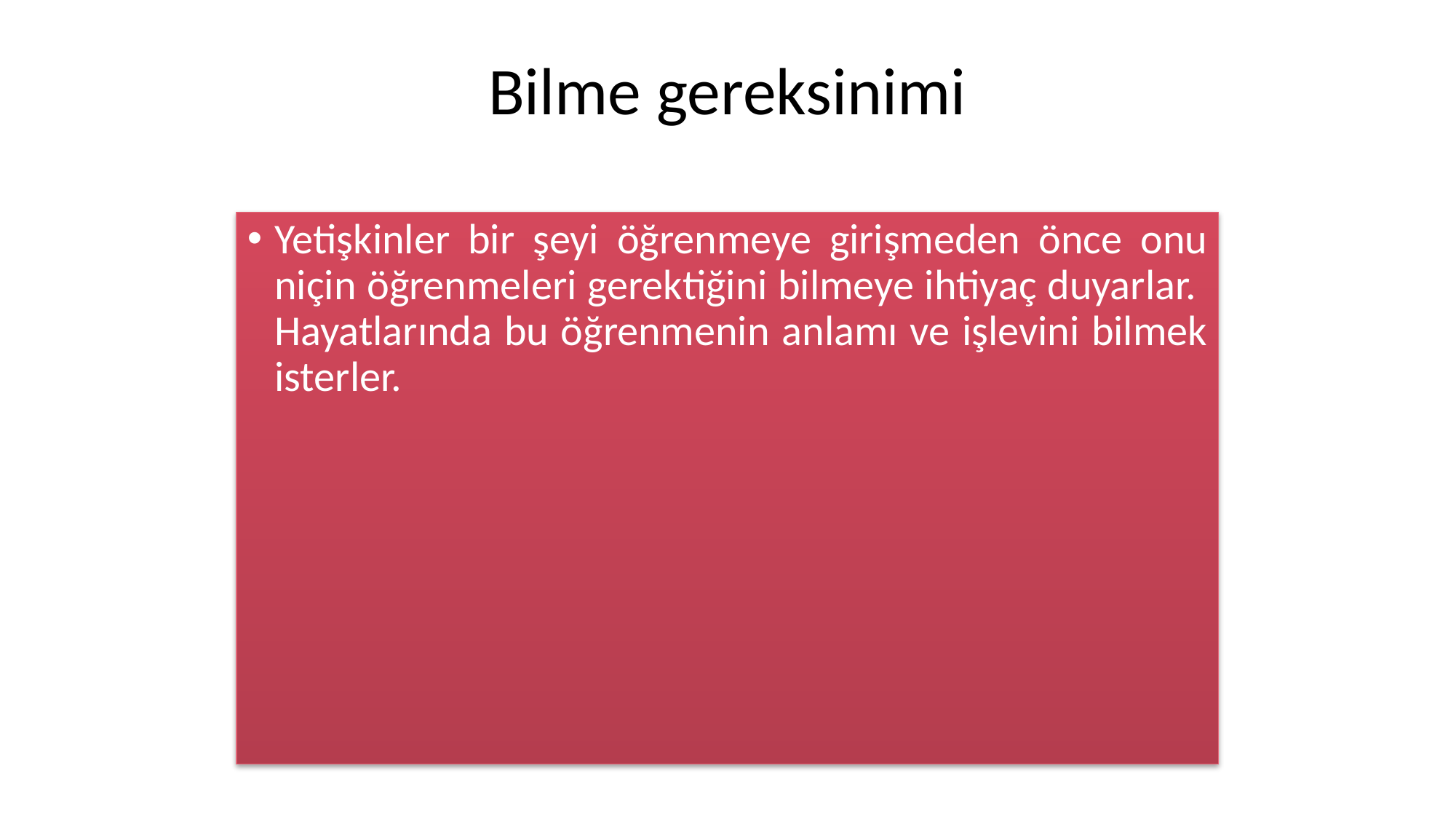

# Bilme gereksinimi
Yetişkinler bir şeyi öğrenmeye girişmeden önce onu niçin öğrenmeleri gerektiğini bilmeye ihtiyaç duyarlar.  Hayatlarında bu öğrenmenin anlamı ve işlevini bilmek isterler.